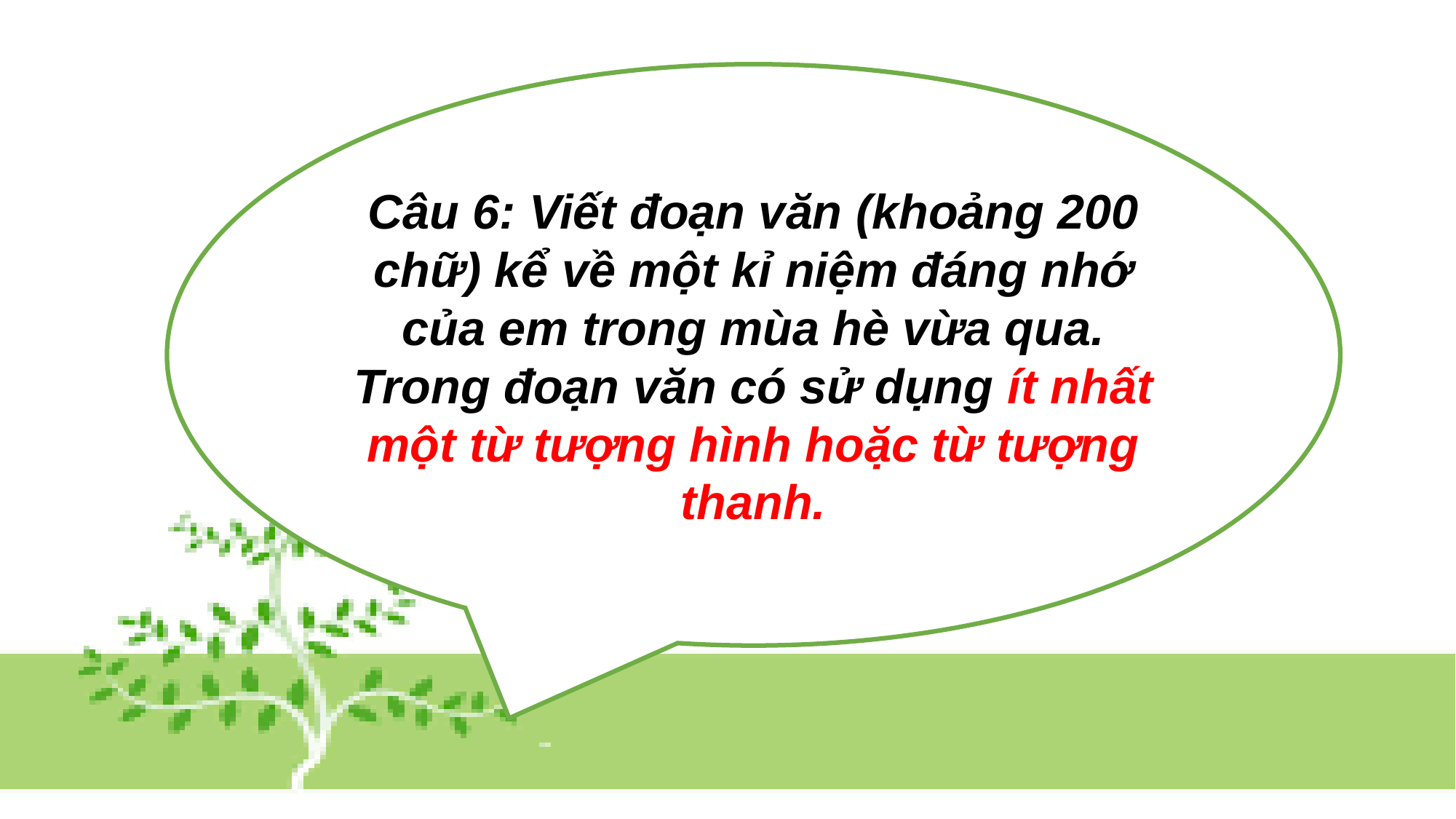

Câu 6: Viết đoạn văn (khoảng 200 chữ) kể về một kỉ niệm đáng nhớ của em trong mùa hè vừa qua. Trong đoạn văn có sử dụng ít nhất một từ tượng hình hoặc từ tượng thanh.